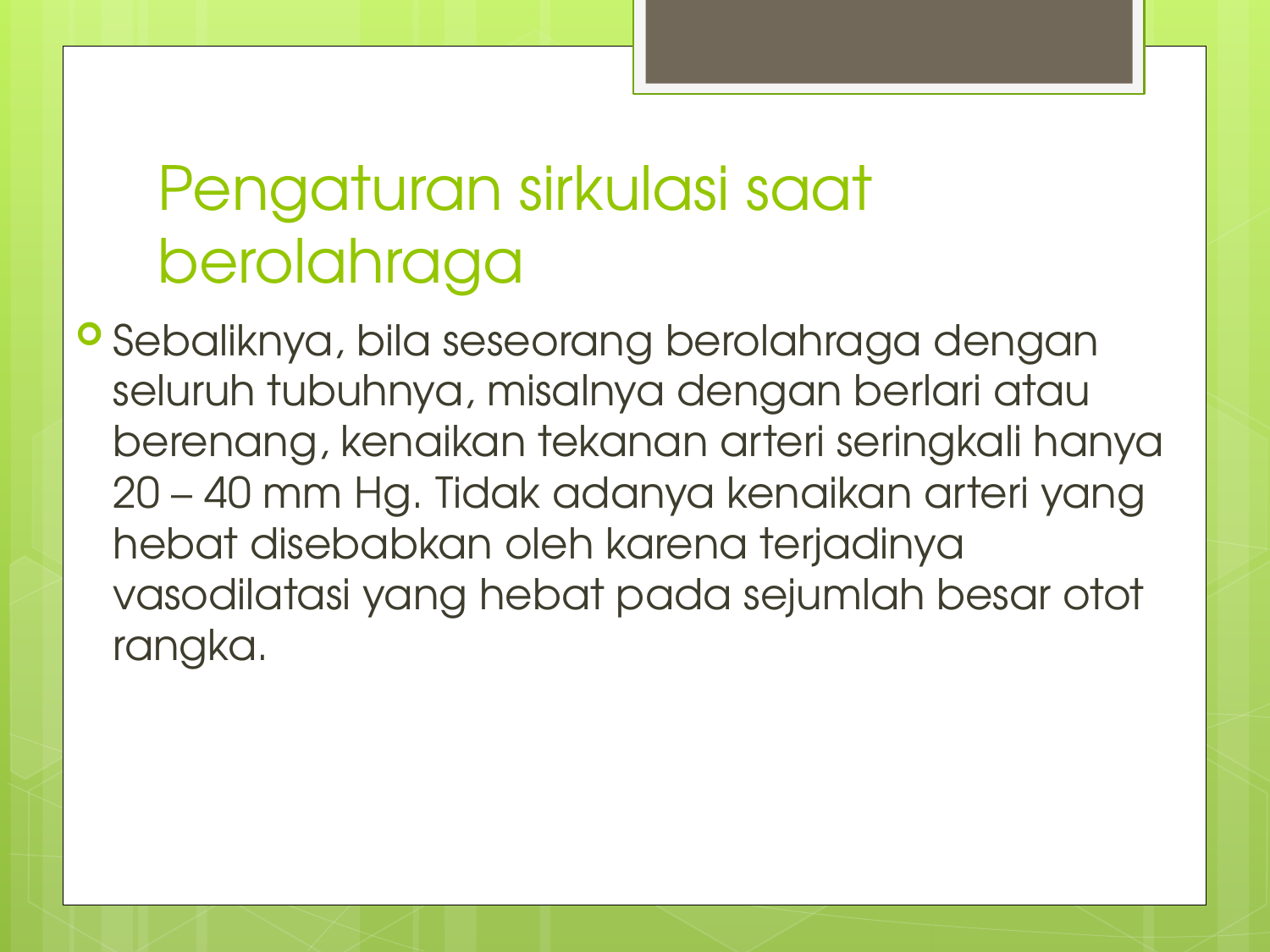

# Pengaturan sirkulasi saat berolahraga
Sebaliknya, bila seseorang berolahraga dengan seluruh tubuhnya, misalnya dengan berlari atau berenang, kenaikan tekanan arteri seringkali hanya 20 – 40 mm Hg. Tidak adanya kenaikan arteri yang hebat disebabkan oleh karena terjadinya vasodilatasi yang hebat pada sejumlah besar otot rangka.